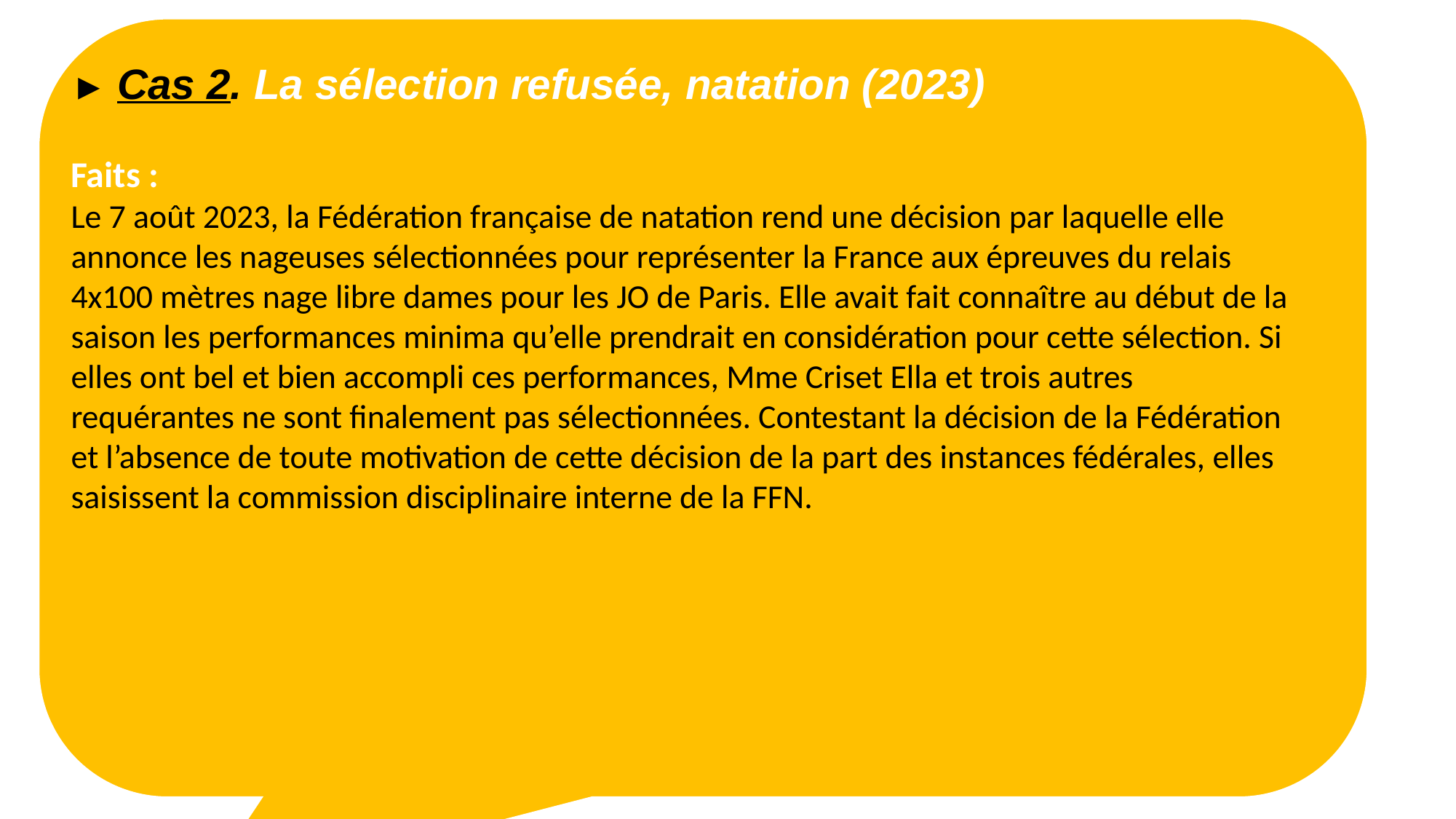

► Cas 2. La sélection refusée, natation (2023)

Faits :
Le 7 août 2023, la Fédération française de natation rend une décision par laquelle elle annonce les nageuses sélectionnées pour représenter la France aux épreuves du relais 4x100 mètres nage libre dames pour les JO de Paris. Elle avait fait connaître au début de la saison les performances minima qu’elle prendrait en considération pour cette sélection. Si elles ont bel et bien accompli ces performances, Mme Criset Ella et trois autres requérantes ne sont finalement pas sélectionnées. Contestant la décision de la Fédération et l’absence de toute motivation de cette décision de la part des instances fédérales, elles saisissent la commission disciplinaire interne de la FFN.